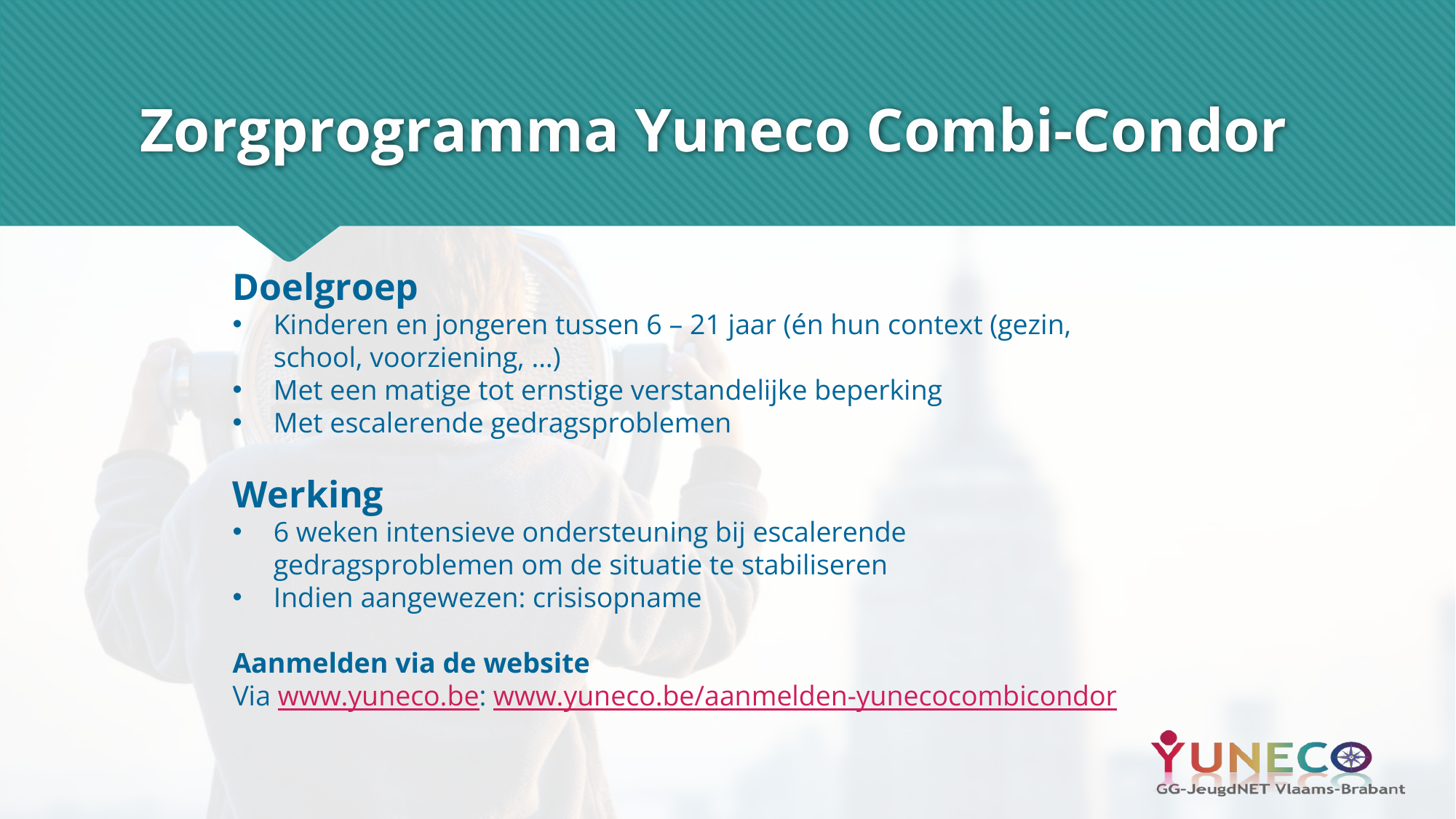

# Zorgprogramma Yuneco Combi-Condor
Doelgroep
Kinderen en jongeren tussen 6 – 21 jaar (én hun context (gezin, school, voorziening, …)
Met een matige tot ernstige verstandelijke beperking
Met escalerende gedragsproblemen

Werking
6 weken intensieve ondersteuning bij escalerende gedragsproblemen om de situatie te stabiliseren
Indien aangewezen: crisisopname

Aanmelden via de website
Via www.yuneco.be: www.yuneco.be/aanmelden-yunecocombicondor